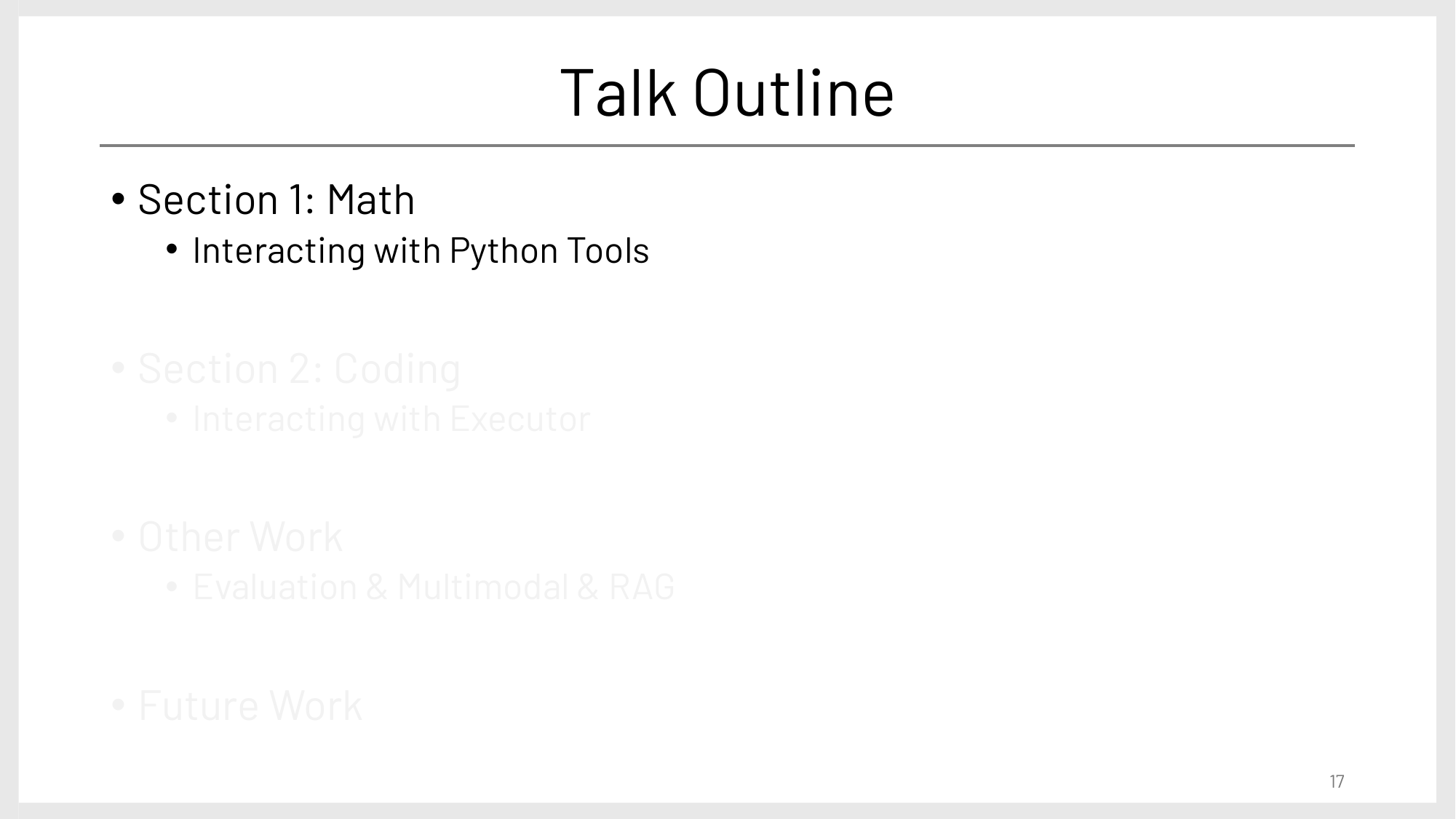

# Talk Outline
Section 1: Math
Interacting with Python Tools

Section 2: Coding
Interacting with Executor

Other Work
Evaluation & Multimodal & RAG

Future Work
17